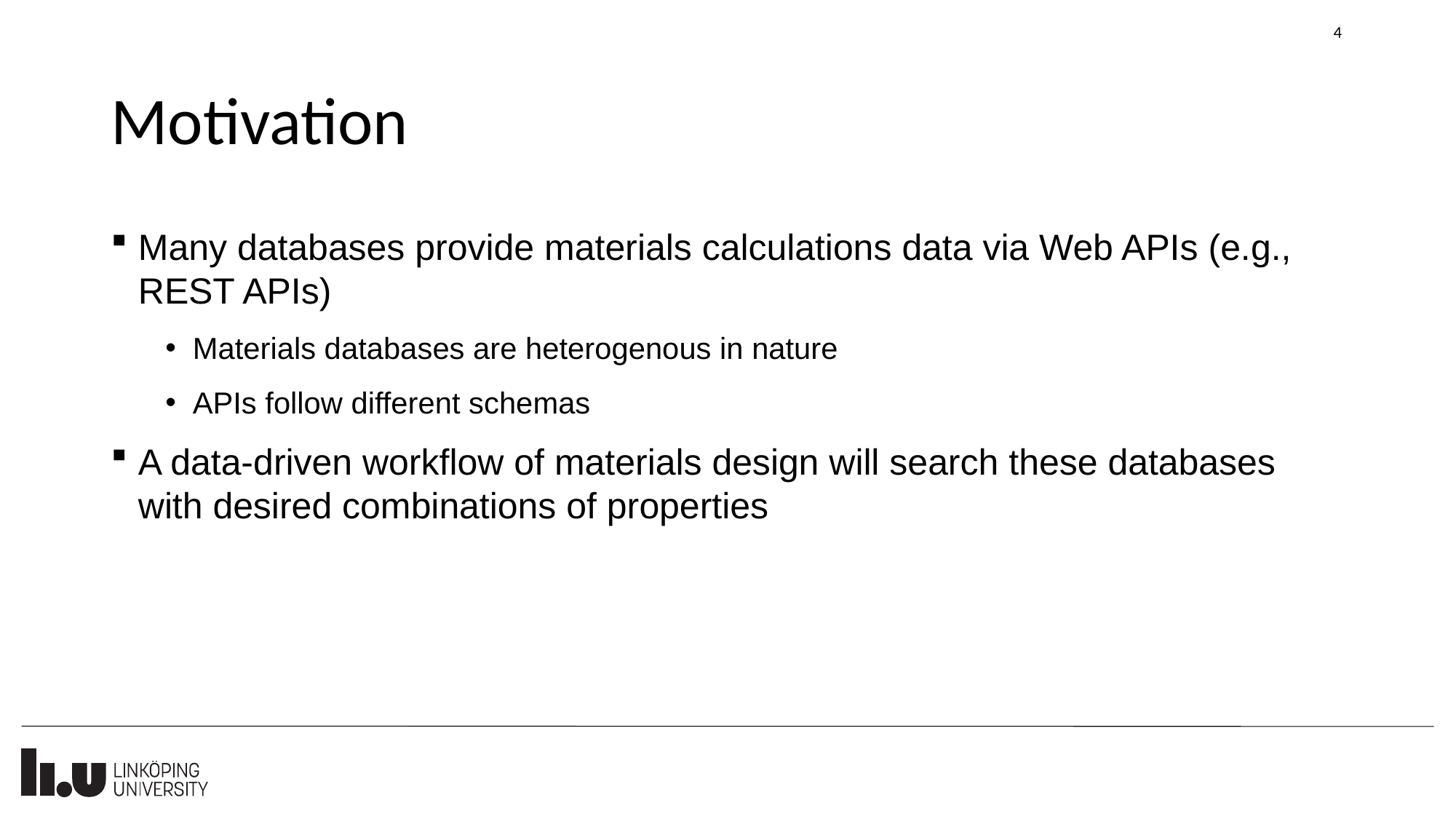

4
# Motivation
Many databases provide materials calculations data via Web APIs (e.g., REST APIs)
Materials databases are heterogenous in nature
APIs follow different schemas
A data-driven workflow of materials design will search these databases with desired combinations of properties